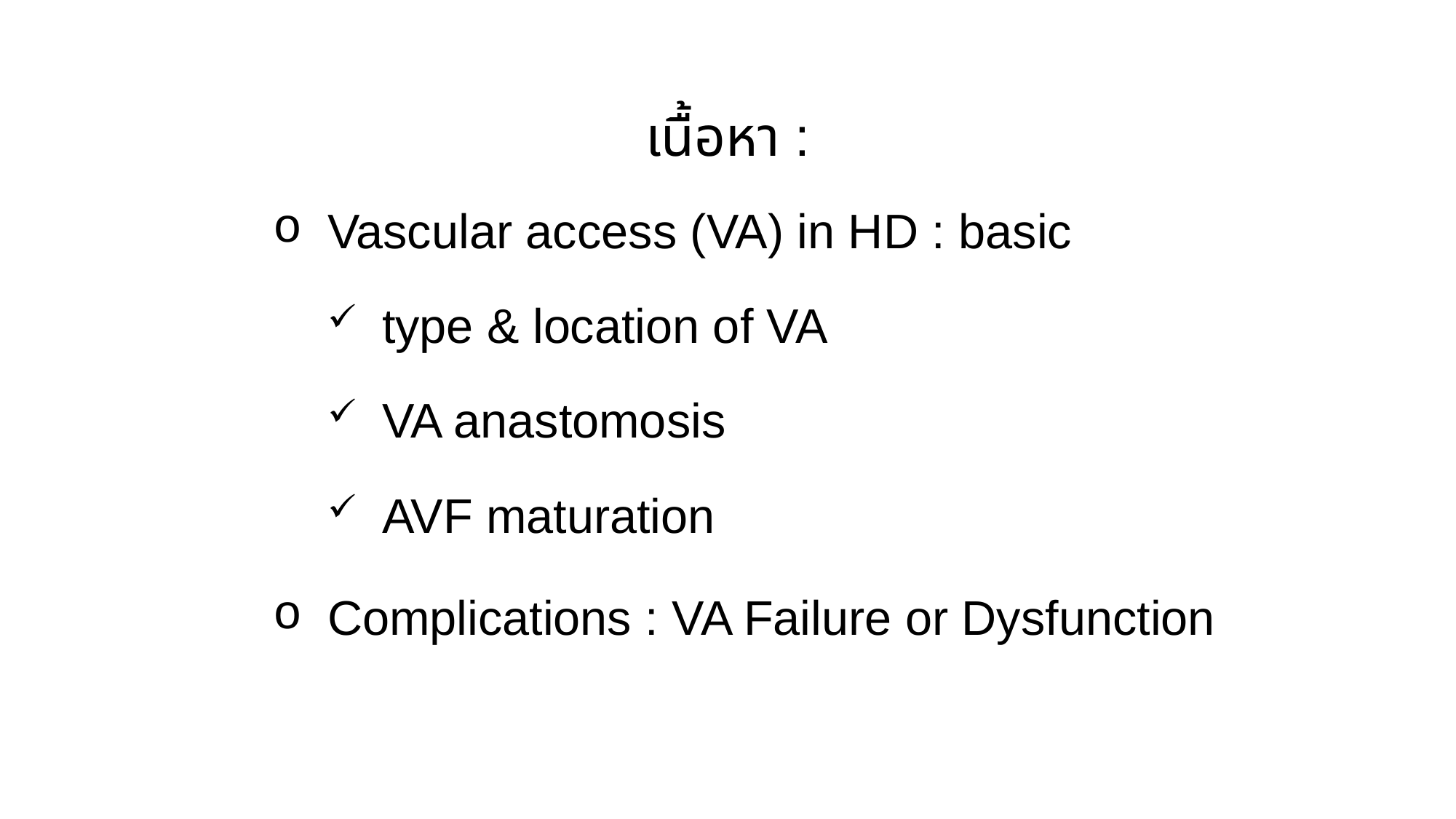

เนื้อหา :
Vascular access (VA) in HD : basic
type & location of VA
VA anastomosis
AVF maturation
Complications : VA Failure or Dysfunction